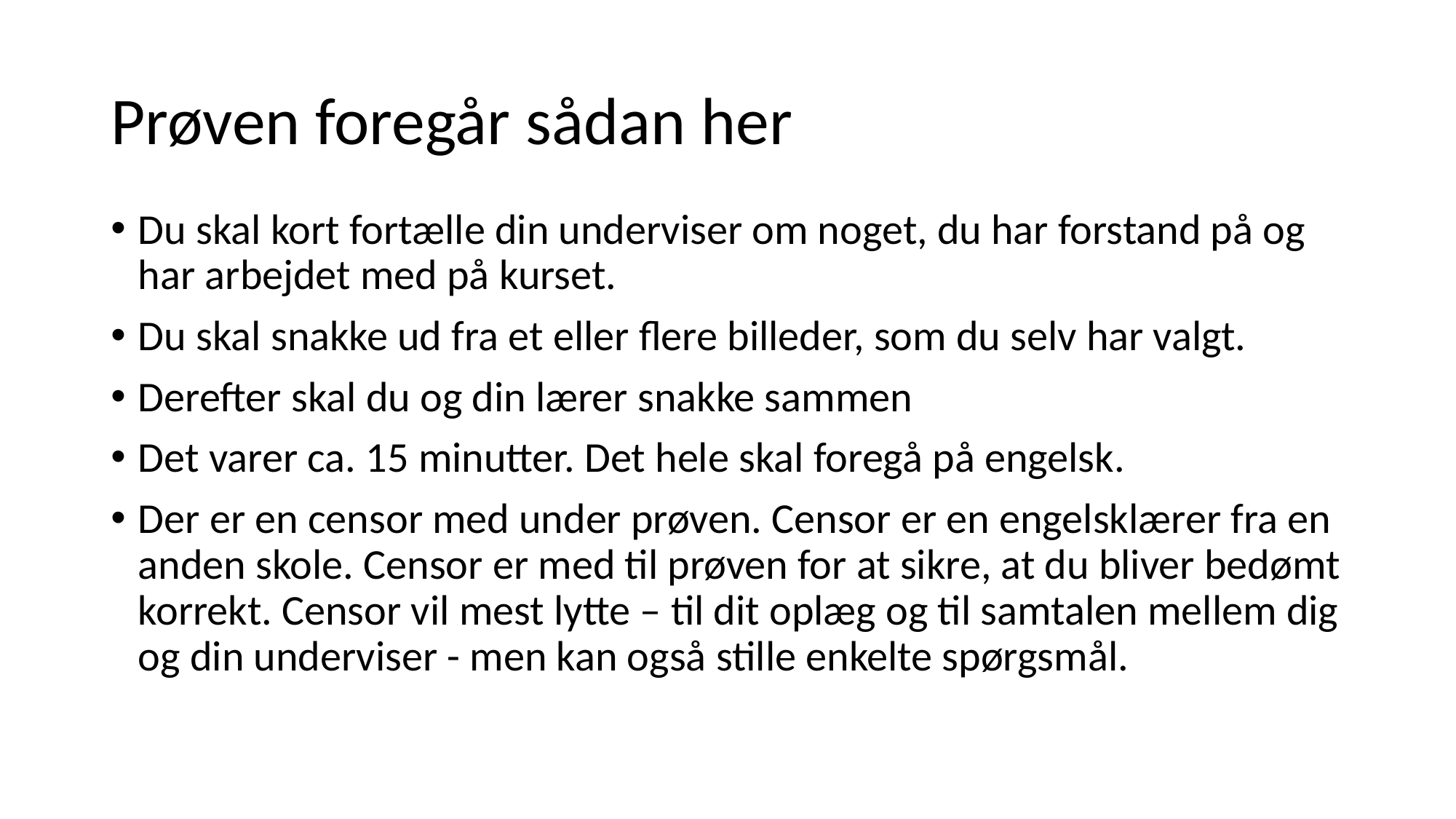

# Prøven foregår sådan her
Du skal kort fortælle din underviser om noget, du har forstand på og har arbejdet med på kurset.
Du skal snakke ud fra et eller flere billeder, som du selv har valgt.
Derefter skal du og din lærer snakke sammen
Det varer ca. 15 minutter. Det hele skal foregå på engelsk.
Der er en censor med under prøven. Censor er en engelsklærer fra en anden skole. Censor er med til prøven for at sikre, at du bliver bedømt korrekt. Censor vil mest lytte – til dit oplæg og til samtalen mellem dig og din underviser - men kan også stille enkelte spørgsmål.